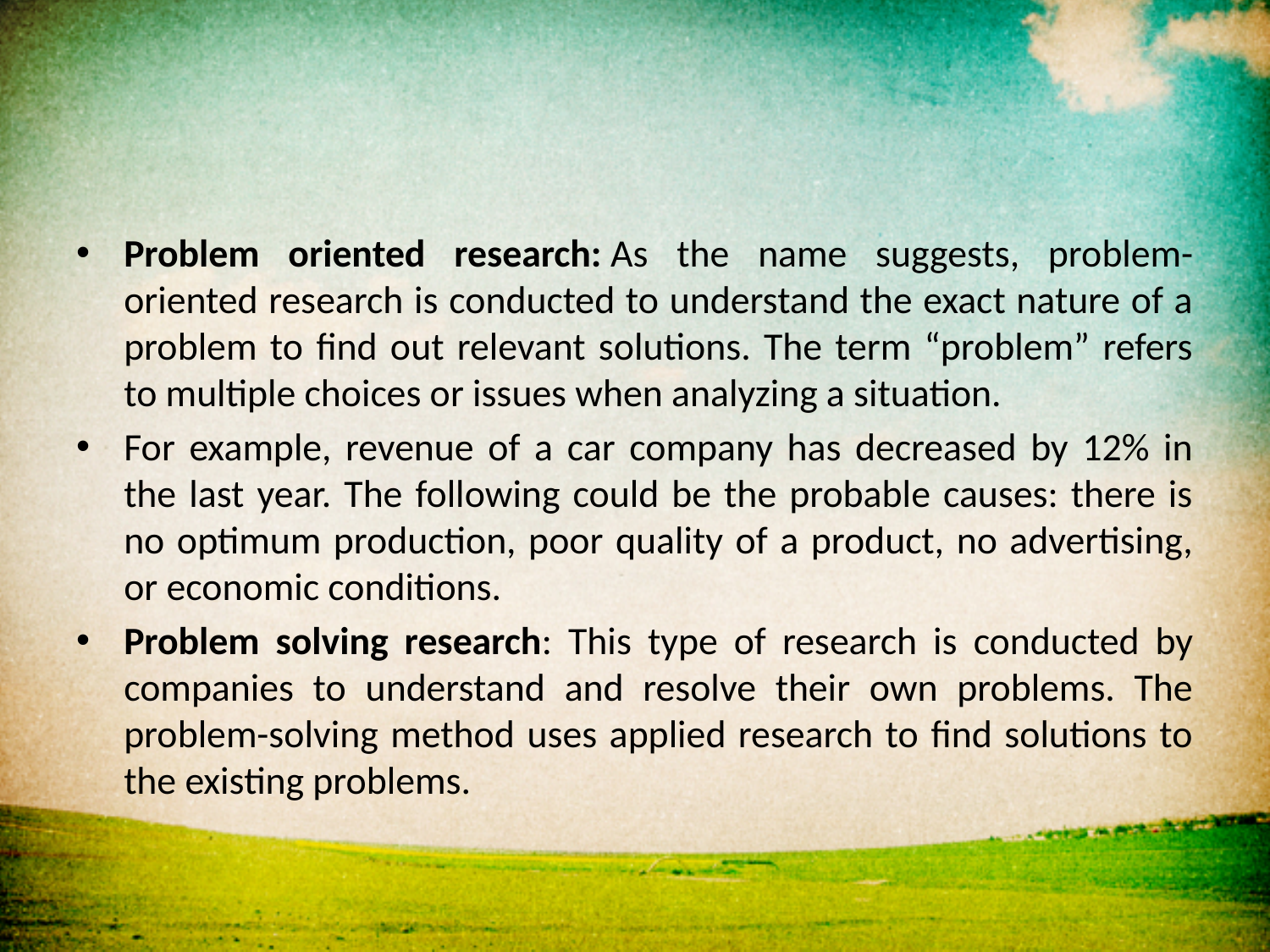

Problem oriented research: As the name suggests, problem-oriented research is conducted to understand the exact nature of a problem to find out relevant solutions. The term “problem” refers to multiple choices or issues when analyzing a situation.
For example, revenue of a car company has decreased by 12% in the last year. The following could be the probable causes: there is no optimum production, poor quality of a product, no advertising, or economic conditions.
Problem solving research: This type of research is conducted by companies to understand and resolve their own problems. The problem-solving method uses applied research to find solutions to the existing problems.